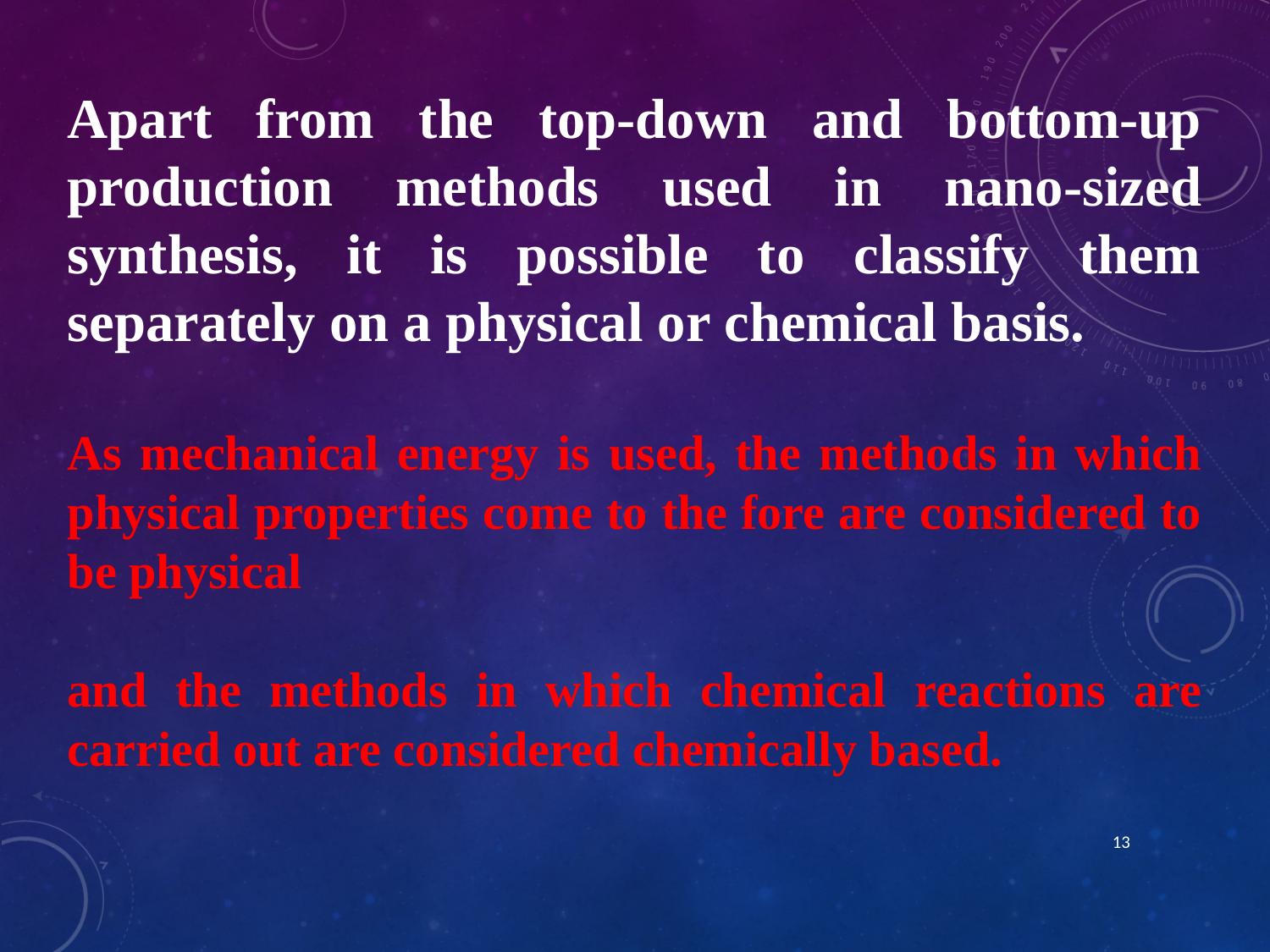

Apart from the top-down and bottom-up production methods used in nano-sized synthesis, it is possible to classify them separately on a physical or chemical basis.

As mechanical energy is used, the methods in which physical properties come to the fore are considered to be physical

and the methods in which chemical reactions are carried out are considered chemically based.
13